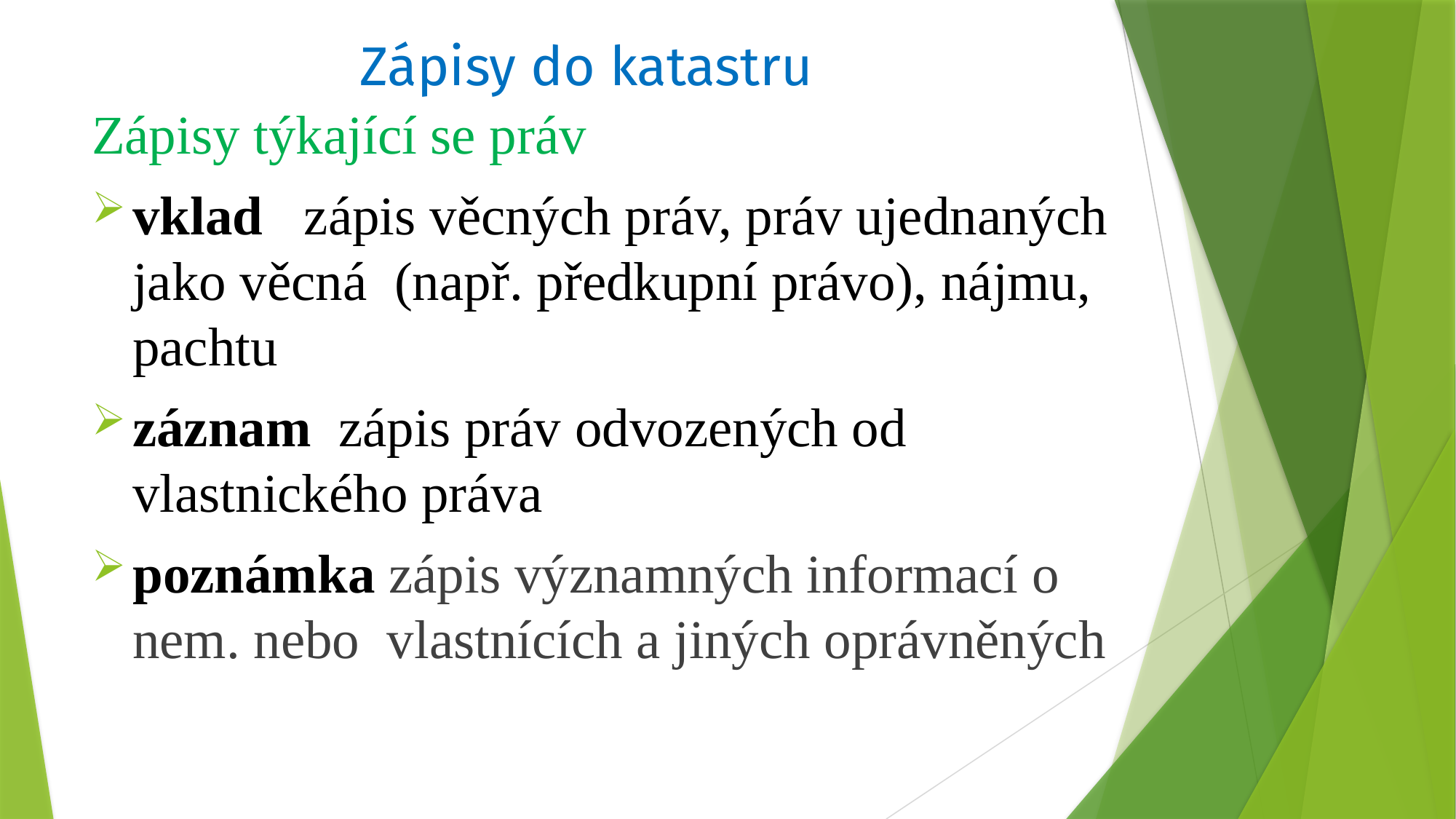

# Zápisy do katastru
Zápisy týkající se práv
vklad   zápis věcných práv, práv ujednaných jako věcná  (např. předkupní právo), nájmu, pachtu
záznam  zápis práv odvozených od vlastnického práva
poznámka zápis významných informací o  nem. nebo  vlastnících a jiných oprávněných